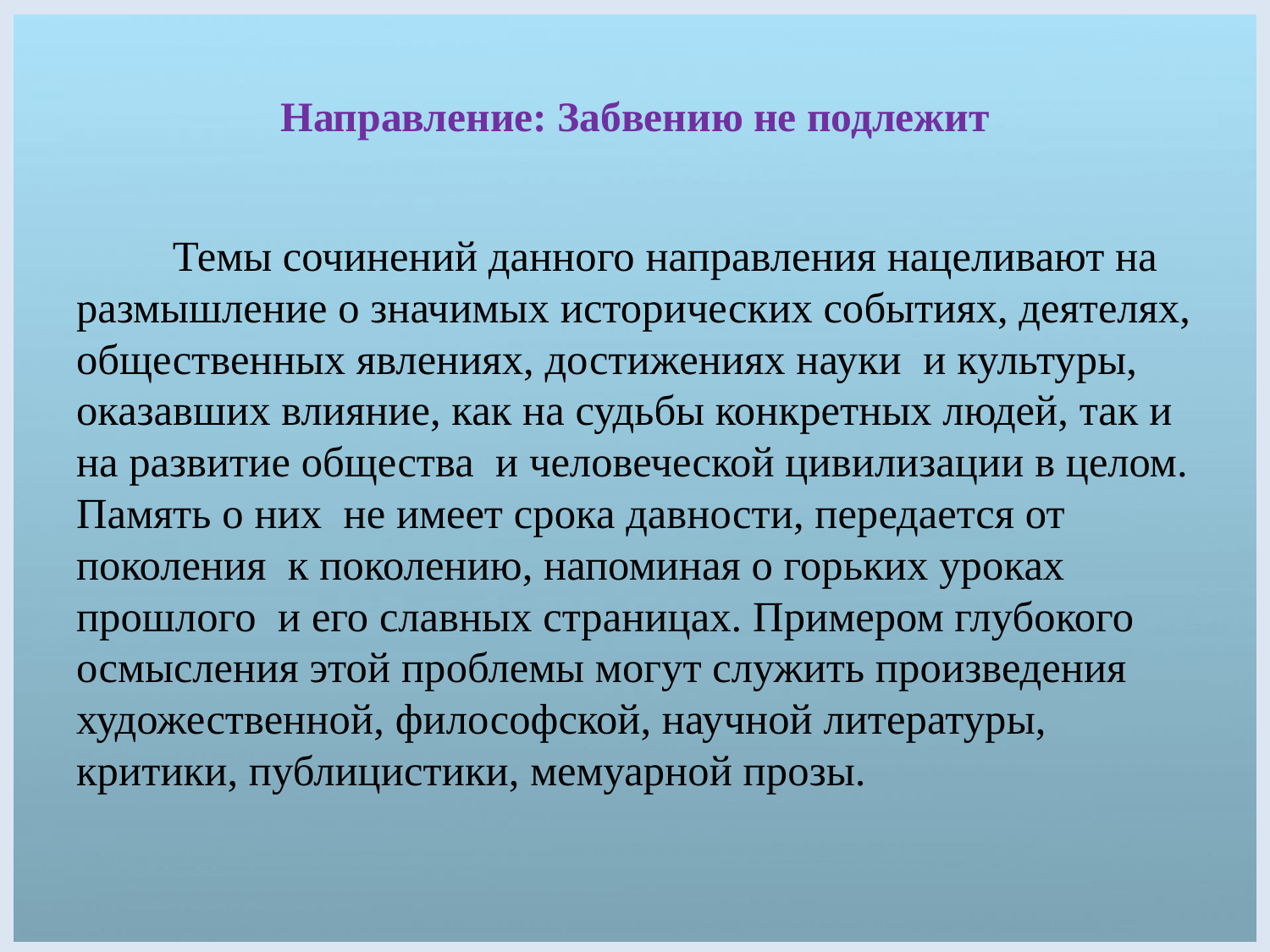

# Направление: Забвению не подлежит
	Темы сочинений данного направления нацеливают на размышление о значимых исторических событиях, деятелях, общественных явлениях, достижениях науки  и культуры, оказавших влияние, как на судьбы конкретных людей, так и на развитие общества  и человеческой цивилизации в целом. Память о них  не имеет срока давности, передается от поколения  к поколению, напоминая о горьких уроках прошлого  и его славных страницах. Примером глубокого осмысления этой проблемы могут служить произведения художественной, философской, научной литературы, критики, публицистики, мемуарной прозы.